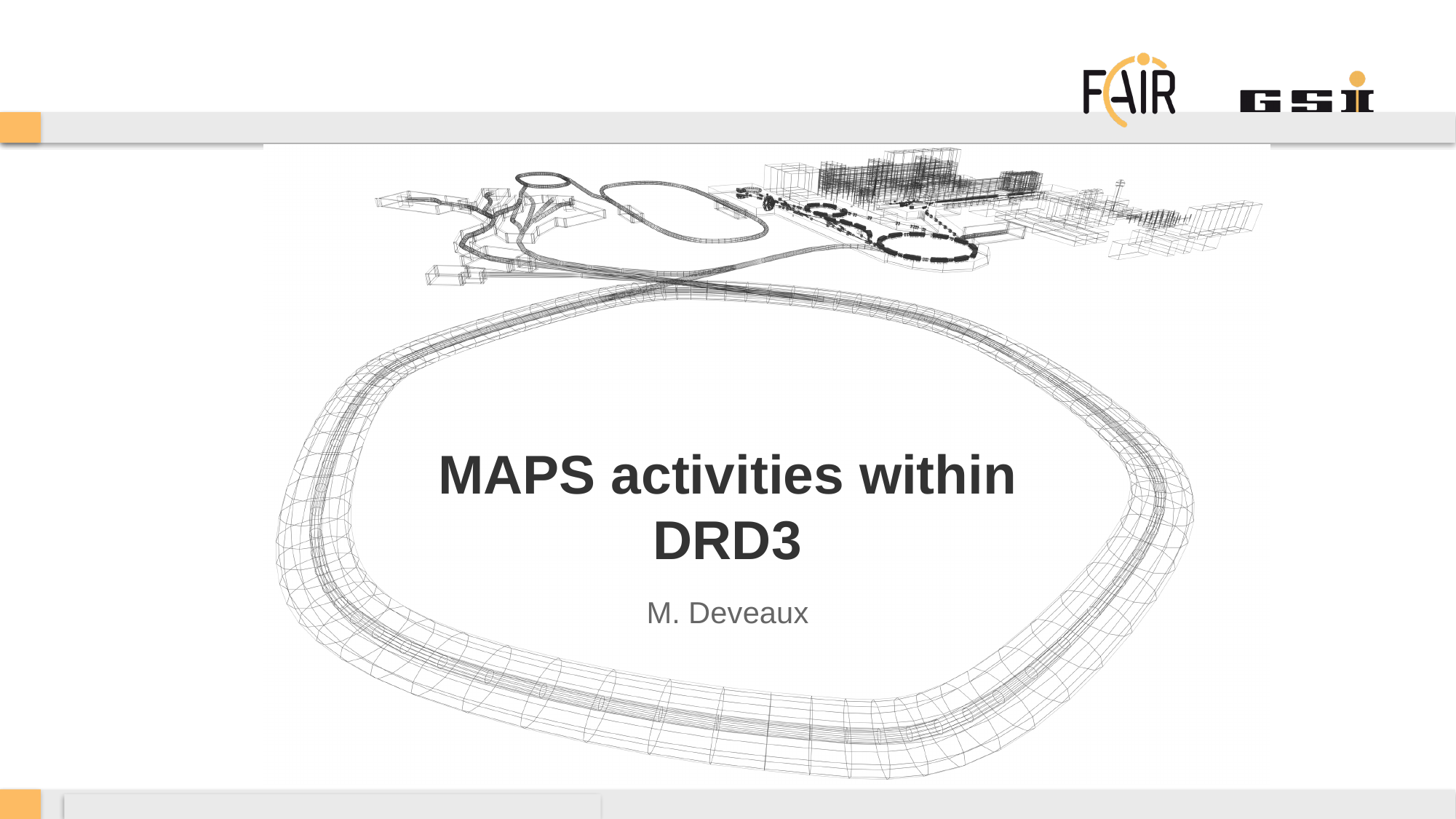

# MAPS activities within DRD3
M. Deveaux